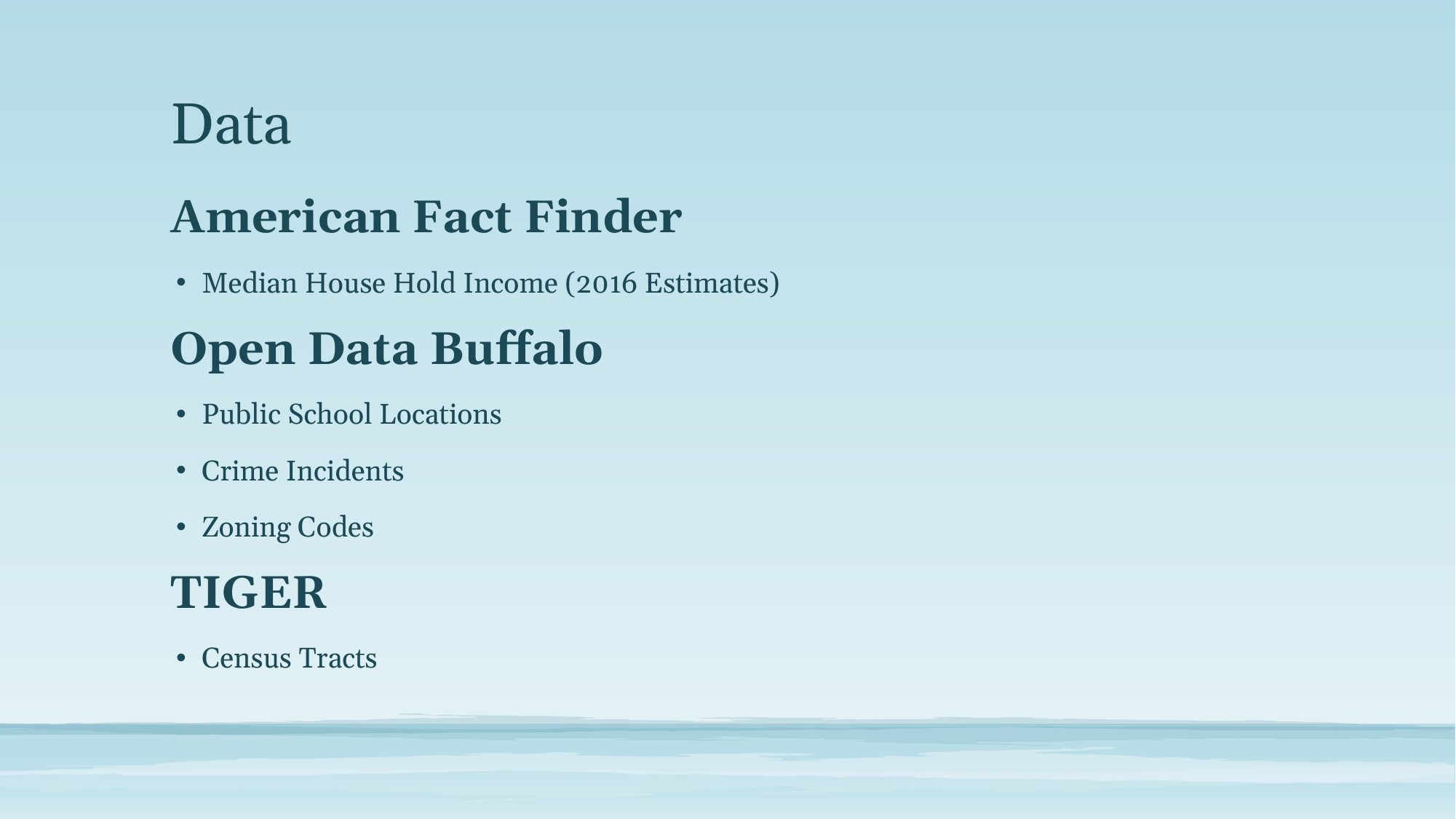

# Data
American Fact Finder
Median House Hold Income (2016 Estimates)
Open Data Buffalo
Public School Locations
Crime Incidents
Zoning Codes
TIGER
Census Tracts